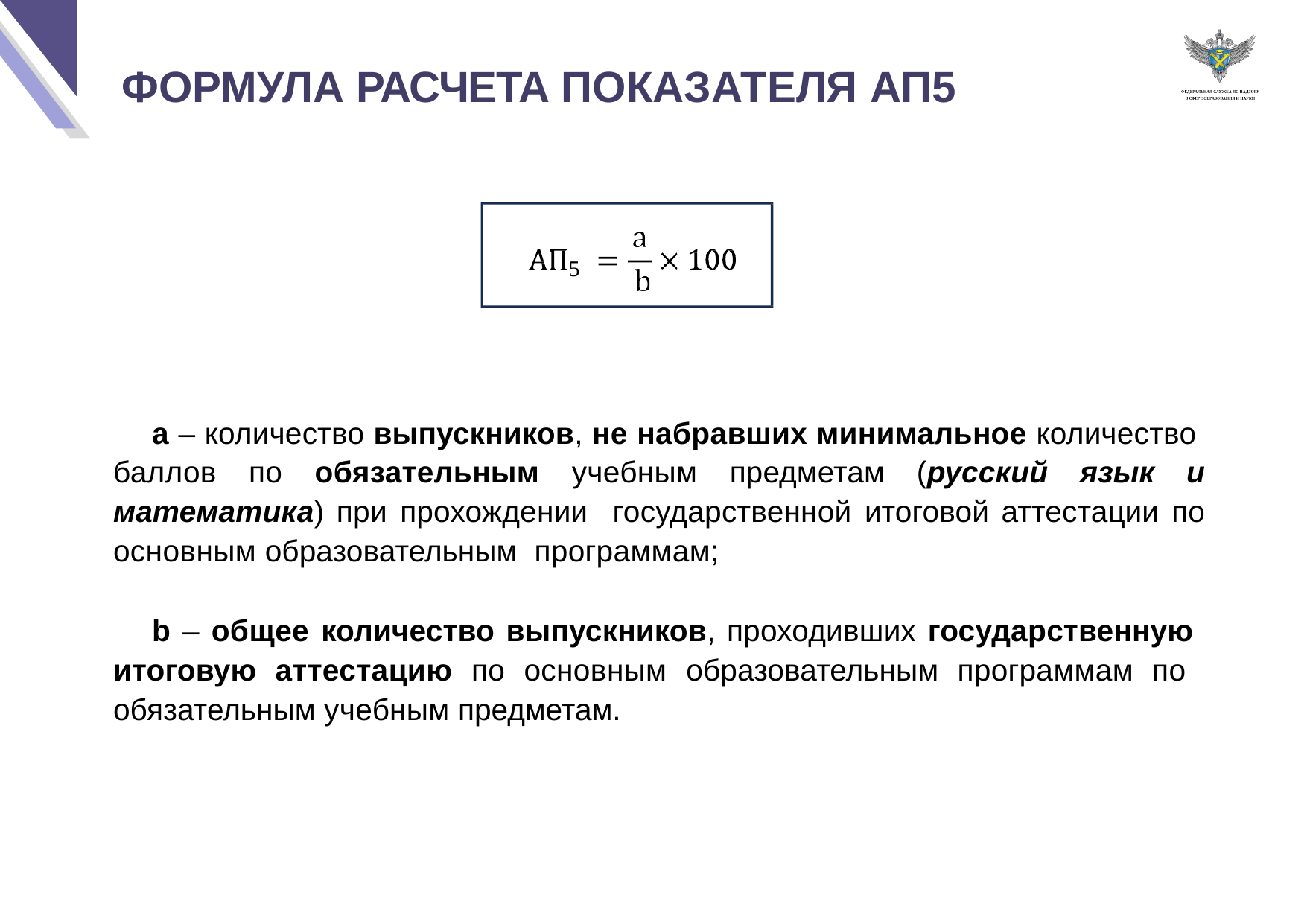

# ФОРМУЛА РАСЧЕТА ПОКАЗАТЕЛЯ АП5

5
a – количество выпускников, не набравших минимальное количество  баллов по обязательным учебным предметам (русский язык и математика) при прохождении  государственной итоговой аттестации по основным образовательным  программам;

b – общее количество выпускников, проходивших государственную  итоговую аттестацию по основным образовательным программам по  обязательным учебным предметам.